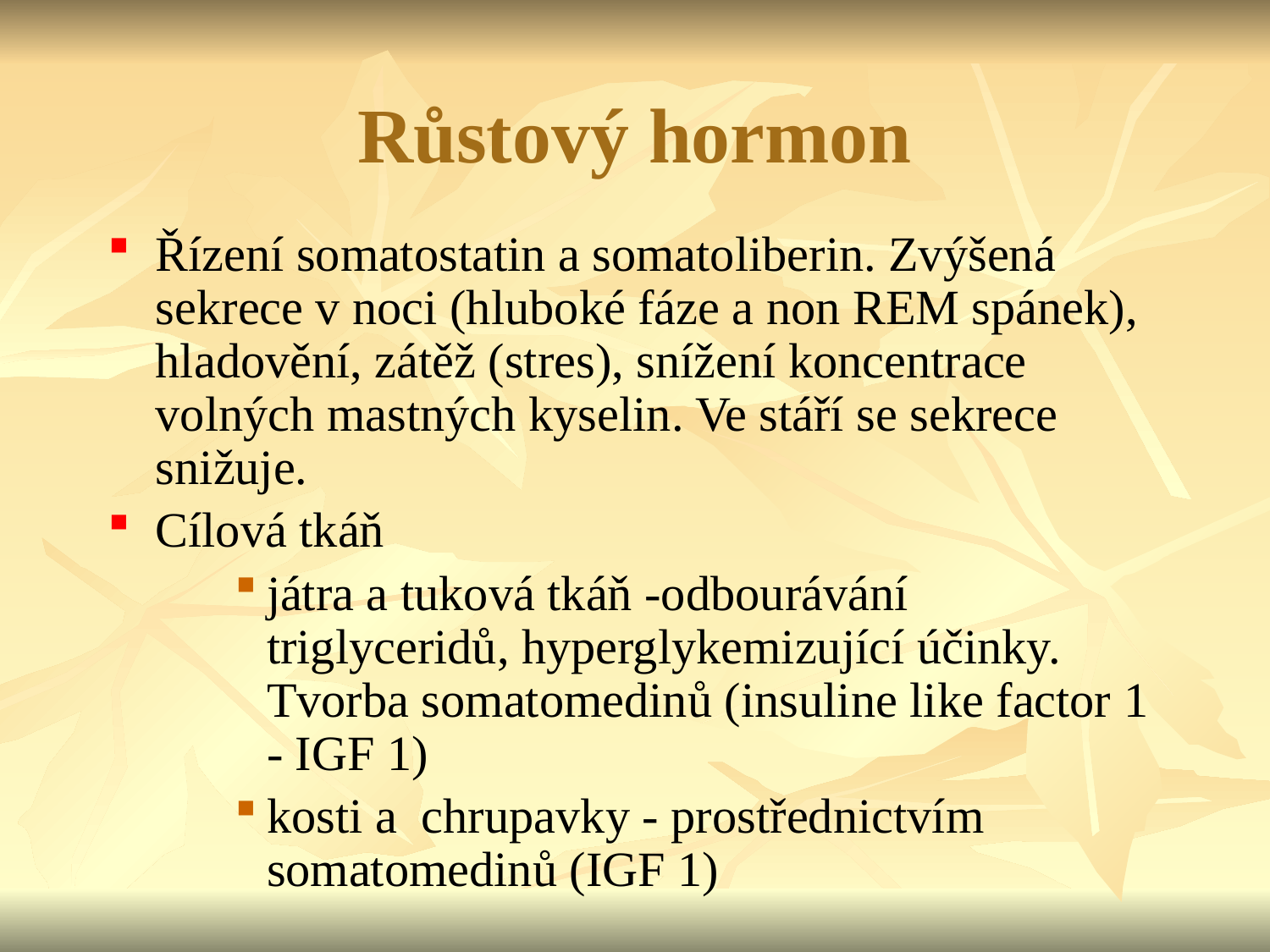

Růstový hormon
Řízení somatostatin a somatoliberin. Zvýšená sekrece v noci (hluboké fáze a non REM spánek), hladovění, zátěž (stres), snížení koncentrace volných mastných kyselin. Ve stáří se sekrece snižuje.
Cílová tkáň
játra a tuková tkáň -odbourávání triglyceridů, hyperglykemizující účinky. Tvorba somatomedinů (insuline like factor 1 - IGF 1)
kosti a  chrupavky - prostřednictvím somatomedinů (IGF 1)